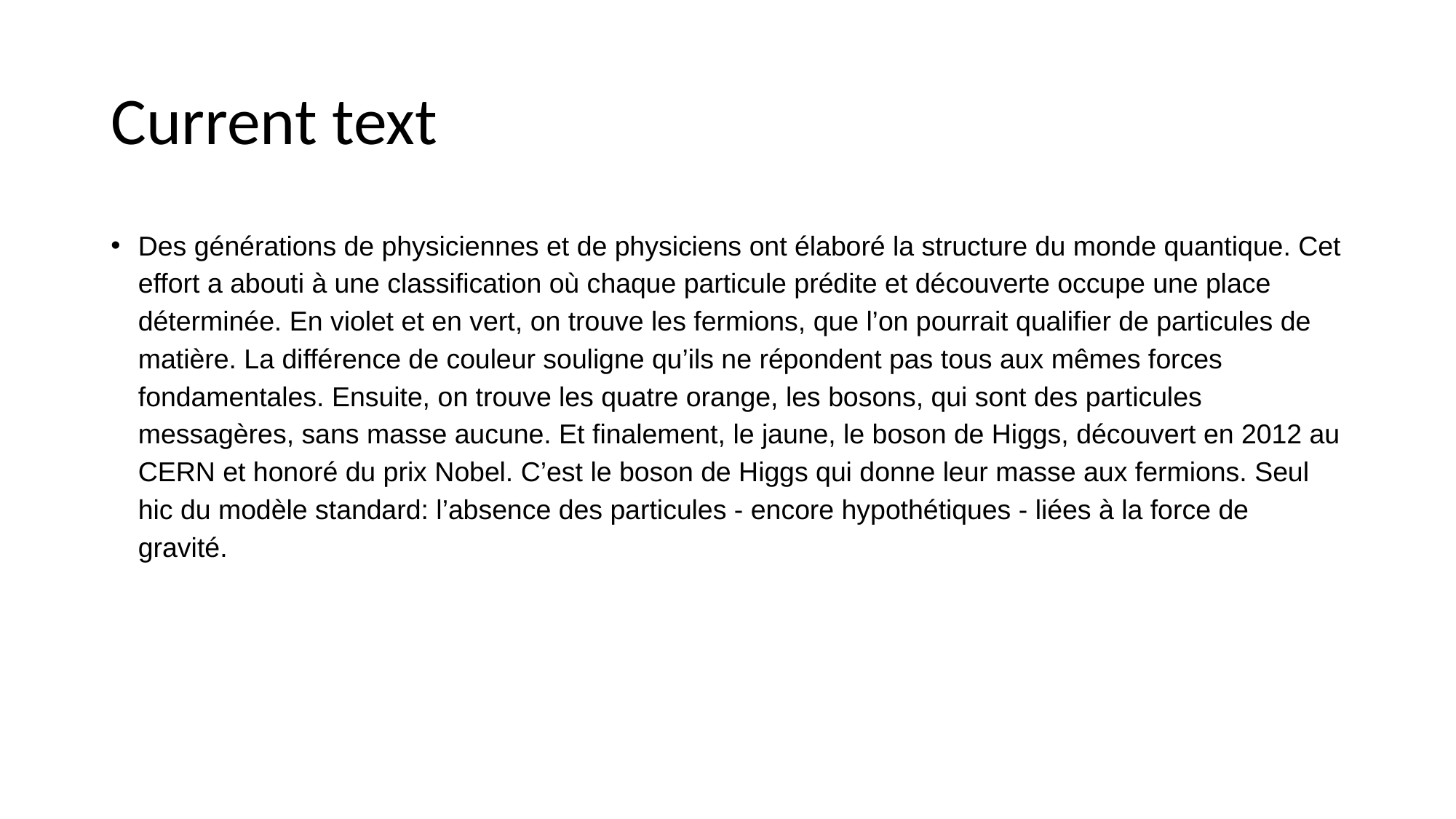

# Current text
Des générations de physiciennes et de physiciens ont élaboré la structure du monde quantique. Cet effort a abouti à une classification où chaque particule prédite et découverte occupe une place déterminée. En violet et en vert, on trouve les fermions, que l’on pourrait qualifier de particules de matière. La différence de couleur souligne qu’ils ne répondent pas tous aux mêmes forces fondamentales. Ensuite, on trouve les quatre orange, les bosons, qui sont des particules messagères, sans masse aucune. Et finalement, le jaune, le boson de Higgs, découvert en 2012 au CERN et honoré du prix Nobel. C’est le boson de Higgs qui donne leur masse aux fermions. Seul hic du modèle standard: l’absence des particules - encore hypothétiques - liées à la force de gravité.